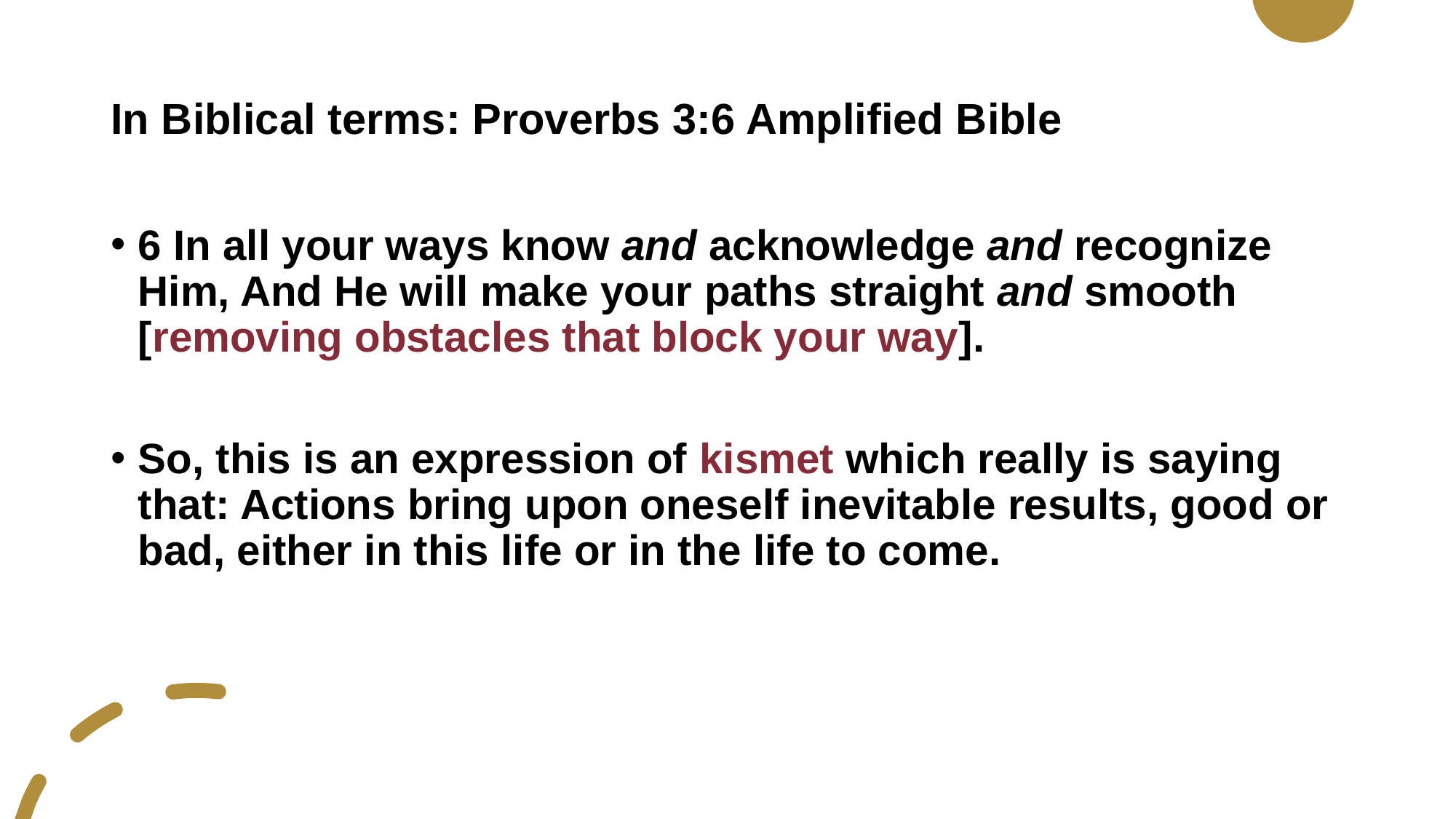

# In Biblical terms: Proverbs 3:6 Amplified Bible
6 In all your ways know and acknowledge and recognize Him, And He will make your paths straight and smooth [removing obstacles that block your way].

So, this is an expression of kismet which really is saying that: Actions bring upon oneself inevitable results, good or bad, either in this life or in the life to come.